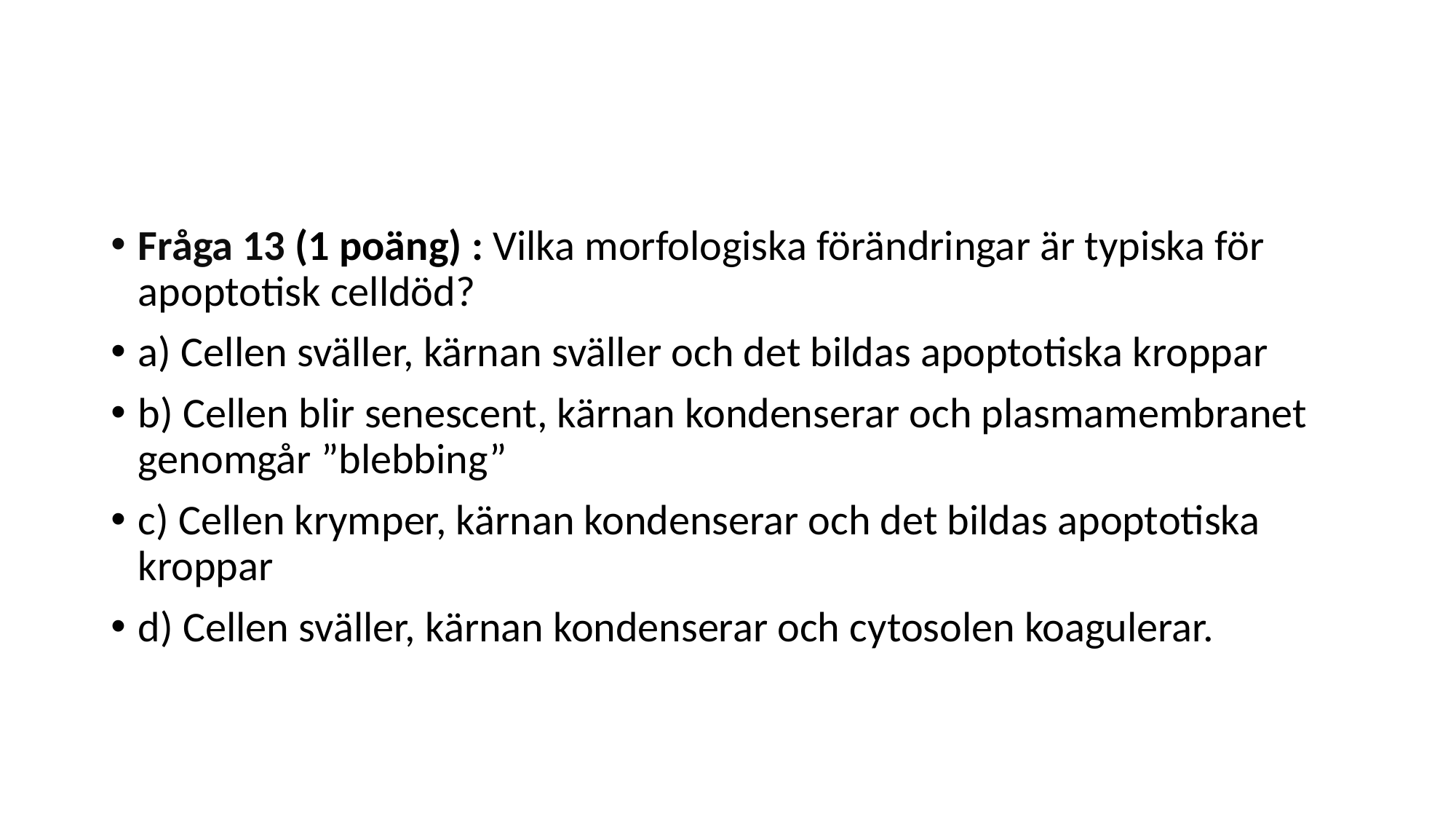

#
Fråga 13 (1 poäng) : Vilka morfologiska förändringar är typiska för apoptotisk celldöd?
a) Cellen sväller, kärnan sväller och det bildas apoptotiska kroppar
b) Cellen blir senescent, kärnan kondenserar och plasmamembranet genomgår ”blebbing”
c) Cellen krymper, kärnan kondenserar och det bildas apoptotiska kroppar
d) Cellen sväller, kärnan kondenserar och cytosolen koagulerar.